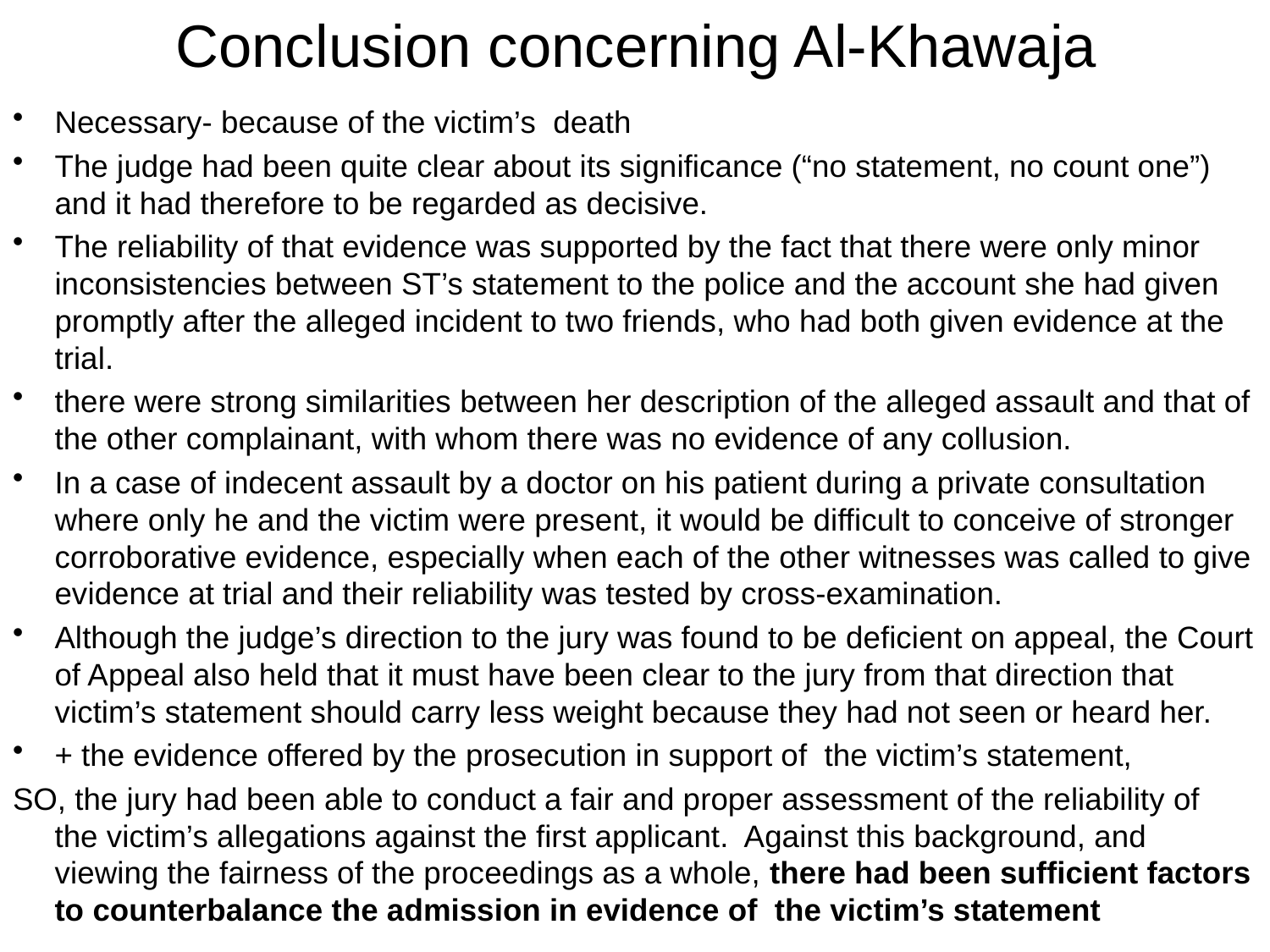

# Conclusion concerning Al-Khawaja
Necessary- because of the victim’s  death
The judge had been quite clear about its significance (“no statement, no count one”) and it had therefore to be regarded as decisive.
The reliability of that evidence was supported by the fact that there were only minor inconsistencies between ST’s statement to the police and the account she had given promptly after the alleged incident to two friends, who had both given evidence at the trial.
there were strong similarities between her description of the alleged assault and that of the other complainant, with whom there was no evidence of any collusion.
In a case of indecent assault by a doctor on his patient during a private consultation where only he and the victim were present, it would be difficult to conceive of stronger corroborative evidence, especially when each of the other witnesses was called to give evidence at trial and their reliability was tested by cross-examination.
Although the judge’s direction to the jury was found to be deficient on appeal, the Court of Appeal also held that it must have been clear to the jury from that direction that  victim’s statement should carry less weight because they had not seen or heard her.
+ the evidence offered by the prosecution in support of  the victim’s statement,
SO, the jury had been able to conduct a fair and proper assessment of the reliability of  the victim’s allegations against the first applicant.  Against this background, and viewing the fairness of the proceedings as a whole, there had been sufficient factors to counterbalance the admission in evidence of  the victim’s statement